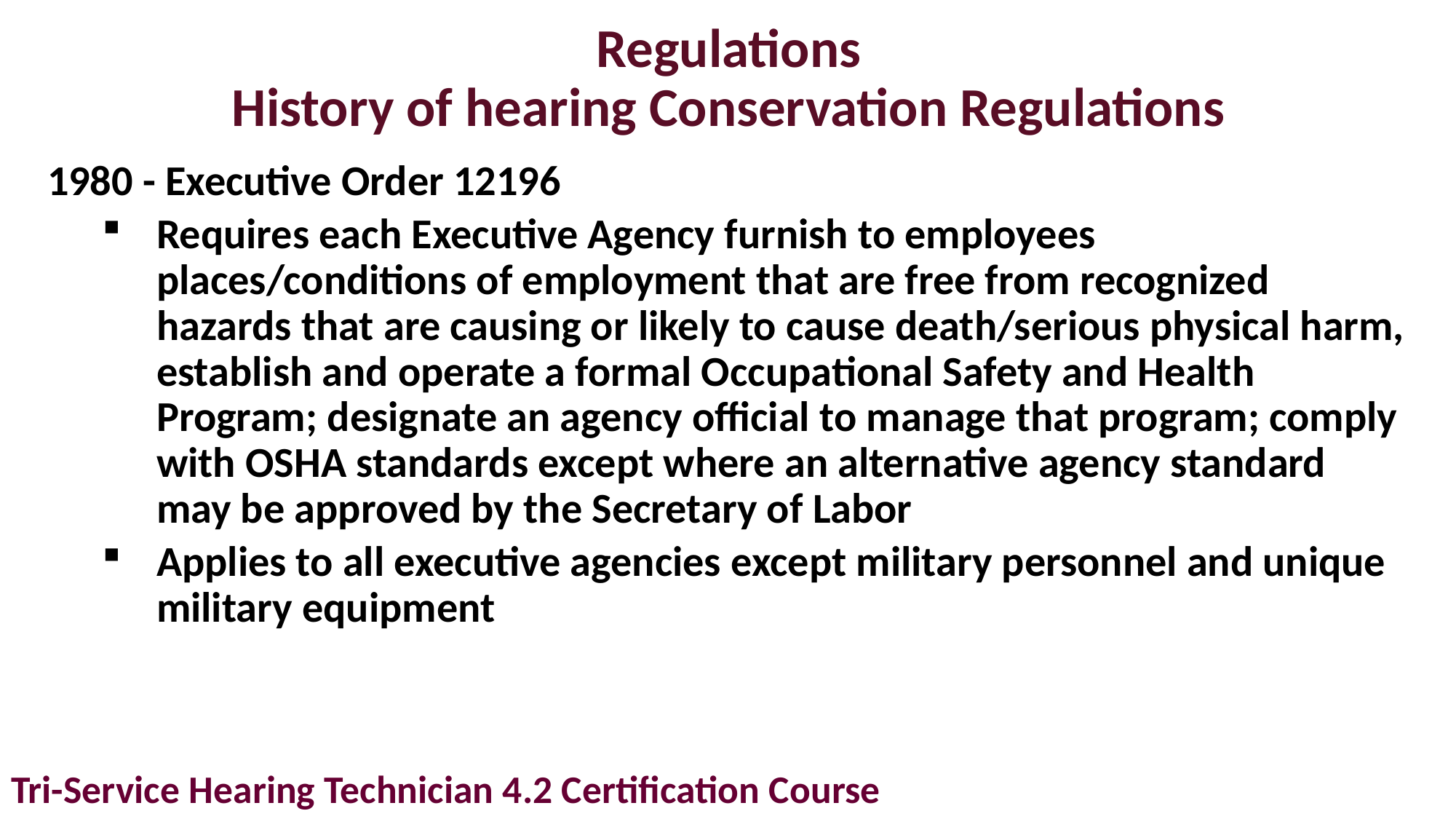

# Regulations History of hearing Conservation Regulations
1980 - Executive Order 12196
Requires each Executive Agency furnish to employees places/conditions of employment that are free from recognized hazards that are causing or likely to cause death/serious physical harm, establish and operate a formal Occupational Safety and Health Program; designate an agency official to manage that program; comply with OSHA standards except where an alternative agency standard may be approved by the Secretary of Labor
Applies to all executive agencies except military personnel and unique military equipment
Tri-Service Hearing Technician 4.2 Certification Course